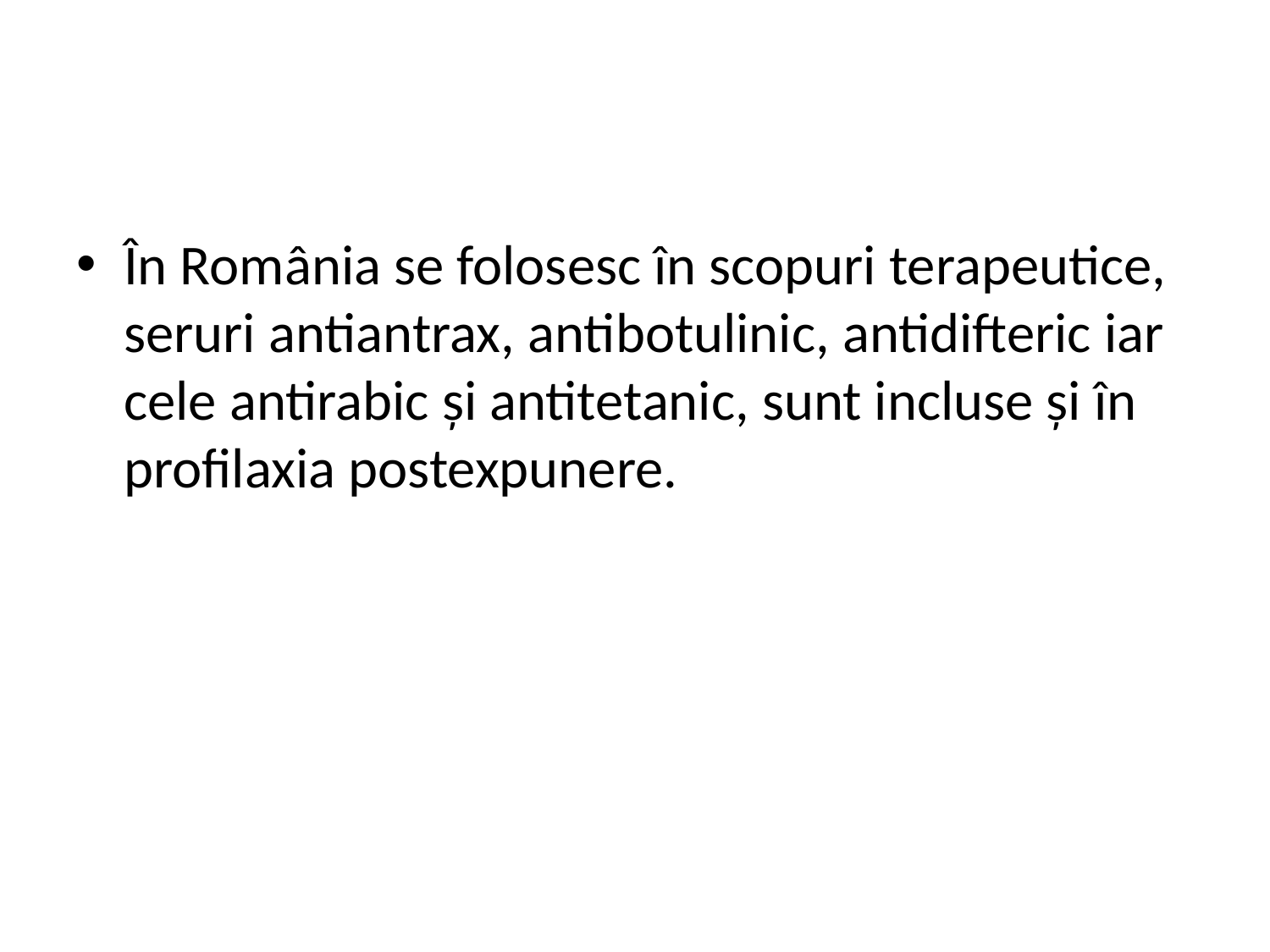

#
În România se folosesc în scopuri terapeutice, seruri antiantrax, antibotulinic, antidifteric iar cele antirabic şi antitetanic, sunt incluse şi în profilaxia postexpunere.